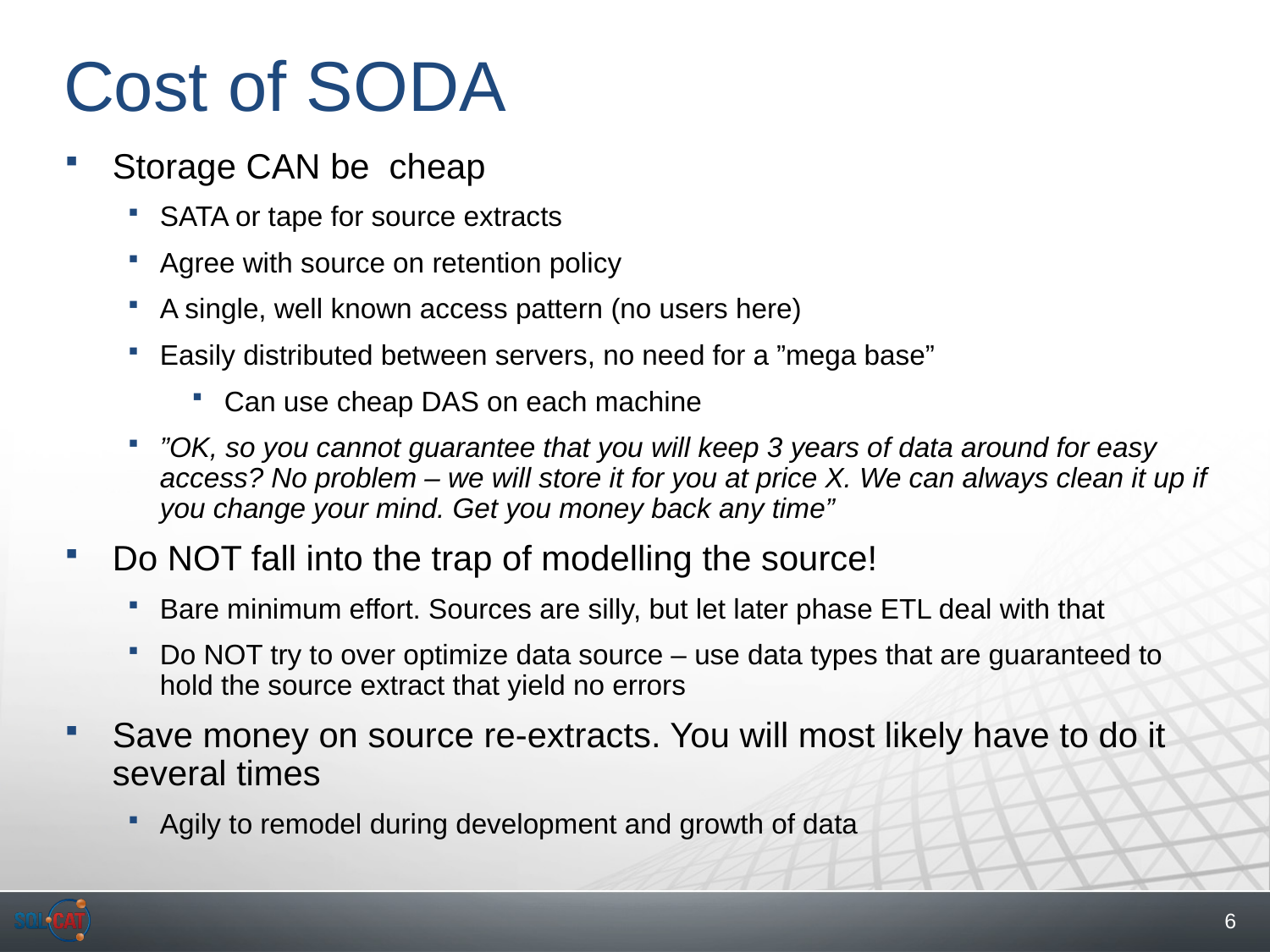

# Cost of SODA
Storage CAN be  cheap
SATA or tape for source extracts
Agree with source on retention policy
A single, well known access pattern (no users here)
Easily distributed between servers, no need for a ”mega base”
Can use cheap DAS on each machine
”OK, so you cannot guarantee that you will keep 3 years of data around for easy access? No problem – we will store it for you at price X. We can always clean it up if you change your mind. Get you money back any time”
Do NOT fall into the trap of modelling the source!
Bare minimum effort. Sources are silly, but let later phase ETL deal with that
Do NOT try to over optimize data source – use data types that are guaranteed to hold the source extract that yield no errors
Save money on source re-extracts. You will most likely have to do it several times
Agily to remodel during development and growth of data